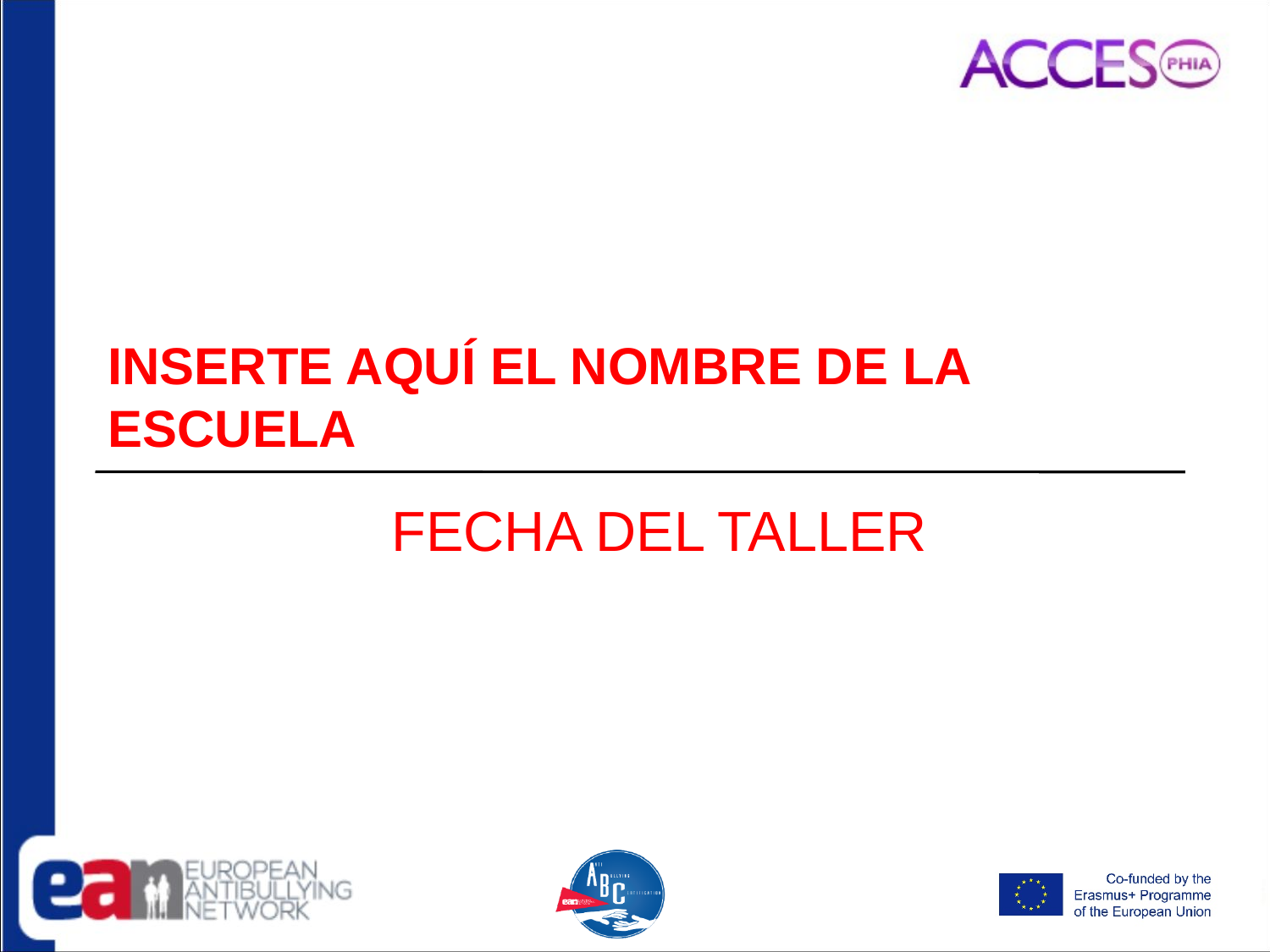

# INSERTE AQUÍ EL NOMBRE DE LA ESCUELA

FECHA DEL TALLER